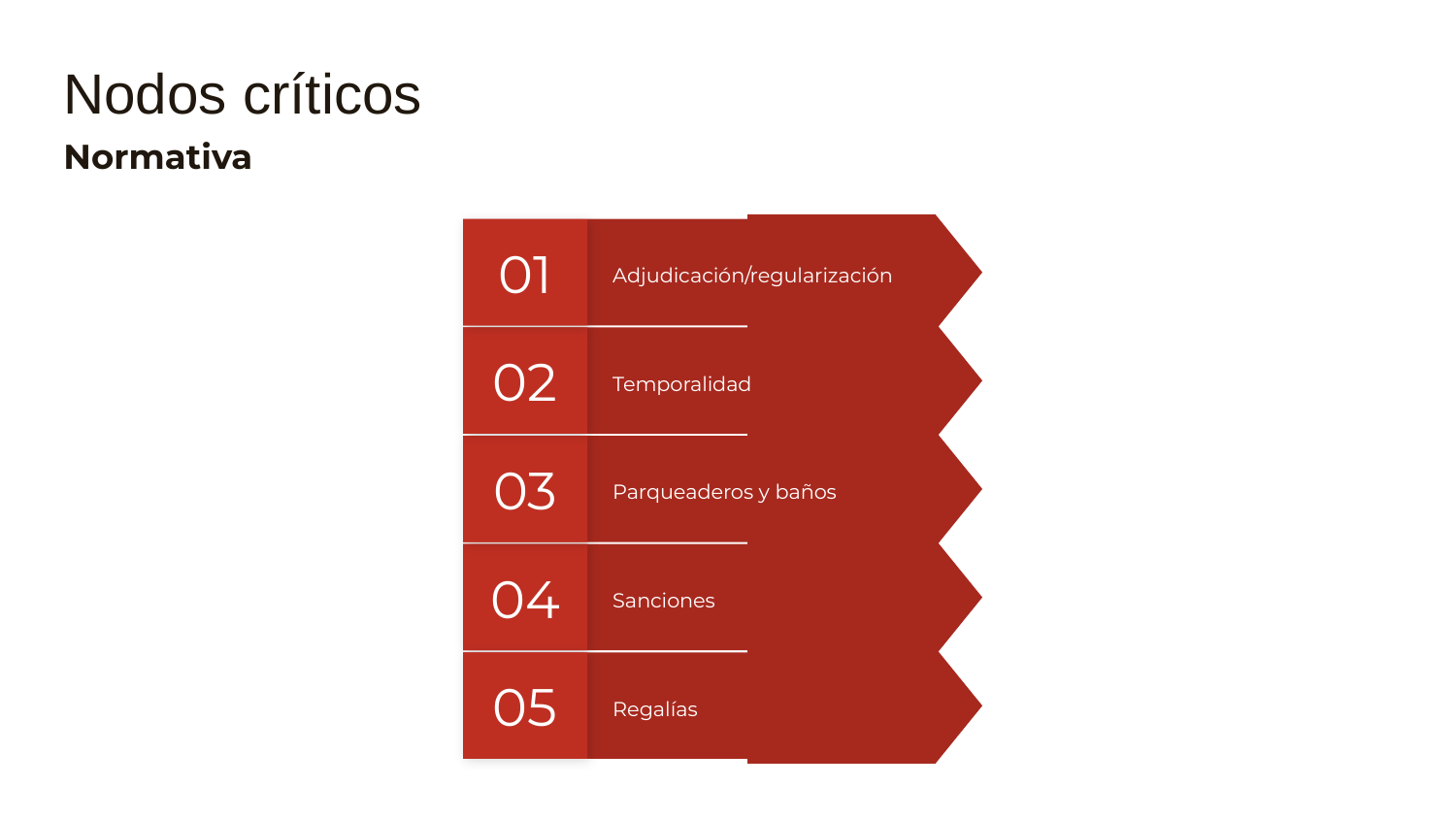

Nodos críticos
Normativa

01

Adjudicación/regularización

02

Temporalidad

03

Parqueaderos y baños

04

Sanciones

05

Regalías